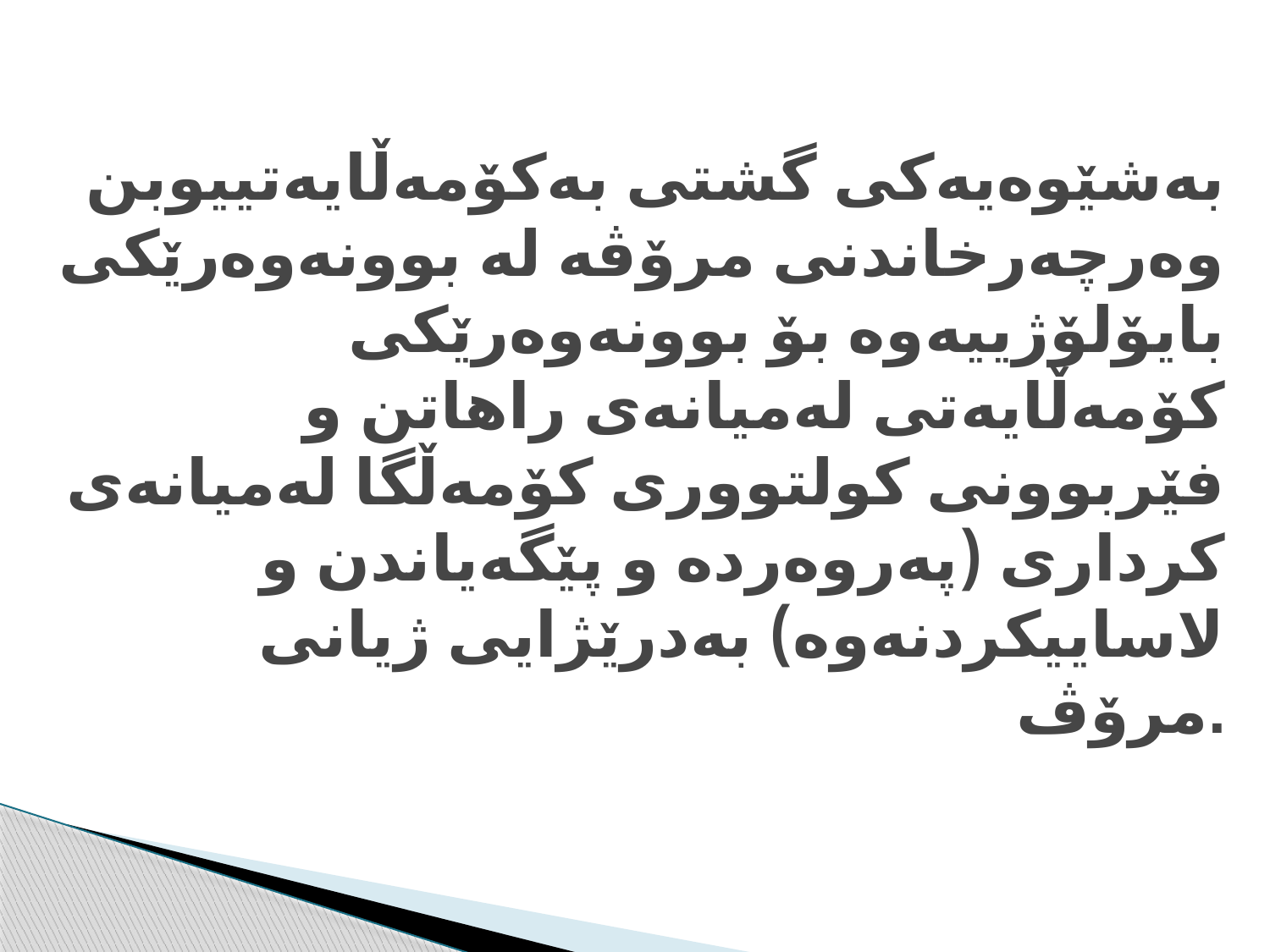

# بەشێوەیەكی گشتی بەكۆمەڵایەتییوبن وەرچەرخاندنی مرۆڤە لە بوونەوەرێكی بایۆلۆژییەوە بۆ بوونەوەرێكی كۆمەڵایەتی لەمیانەی راهاتن و فێربوونی كولتووری كۆمەڵگا لەمیانەی كرداری (پەروەردە و پێگەیاندن و لاساییكردنەوە) بەدرێژایی ژیانی مرۆڤ.